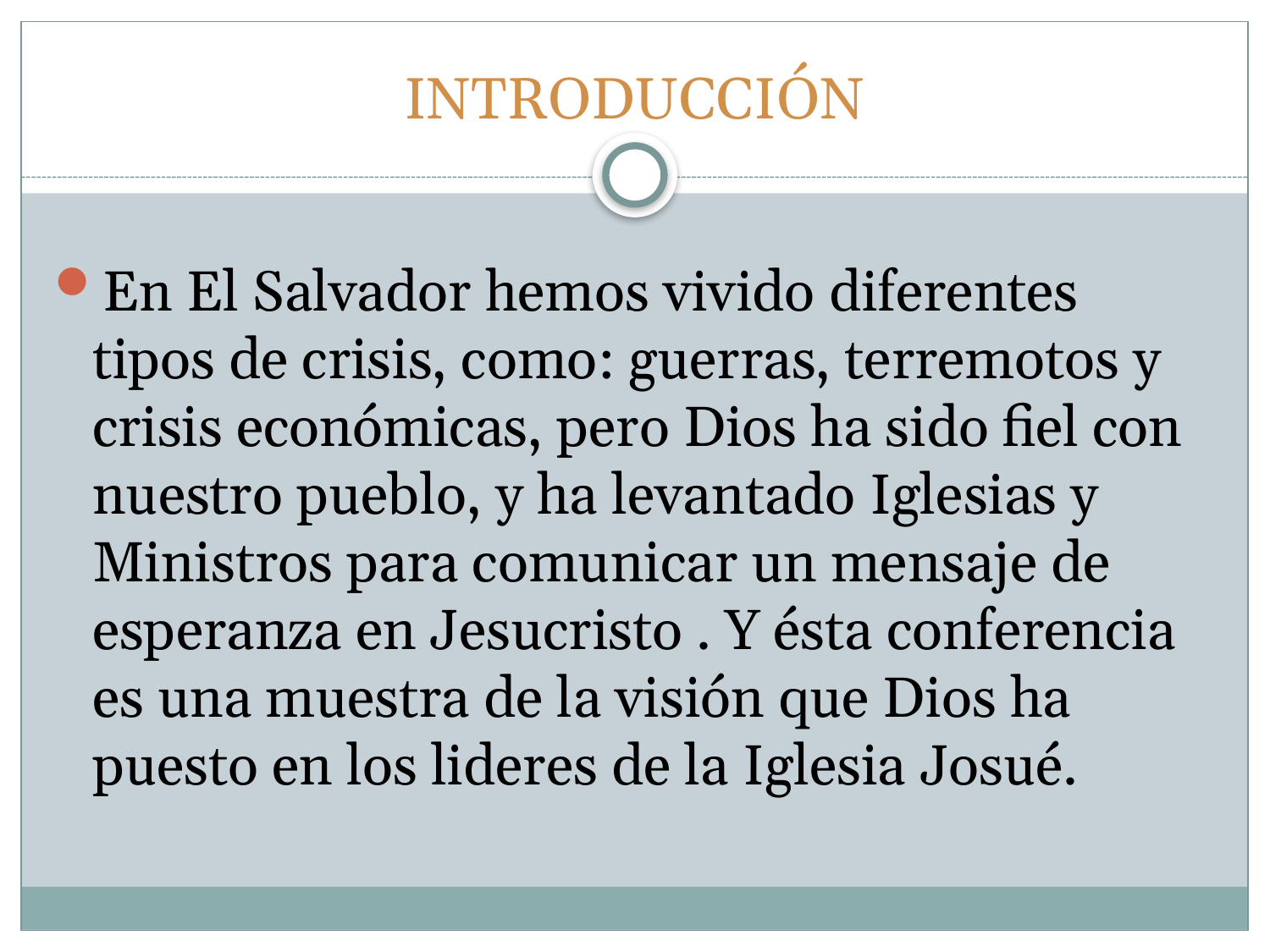

# INTRODUCCIÓN
En El Salvador hemos vivido diferentes tipos de crisis, como: guerras, terremotos y crisis económicas, pero Dios ha sido fiel con nuestro pueblo, y ha levantado Iglesias y Ministros para comunicar un mensaje de esperanza en Jesucristo . Y ésta conferencia es una muestra de la visión que Dios ha puesto en los lideres de la Iglesia Josué.